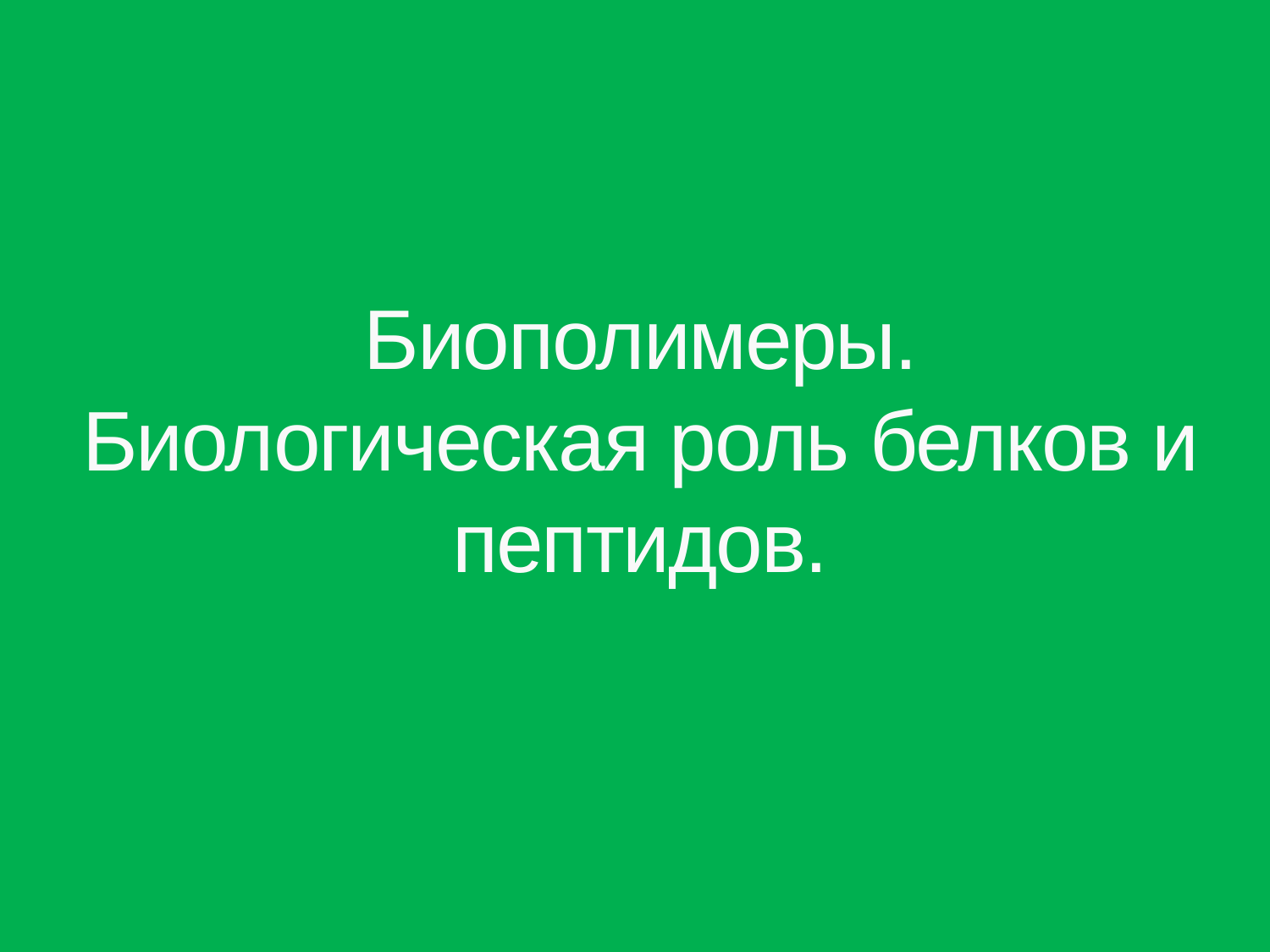

# Биополимеры. Биологическая роль белков и пептидов.